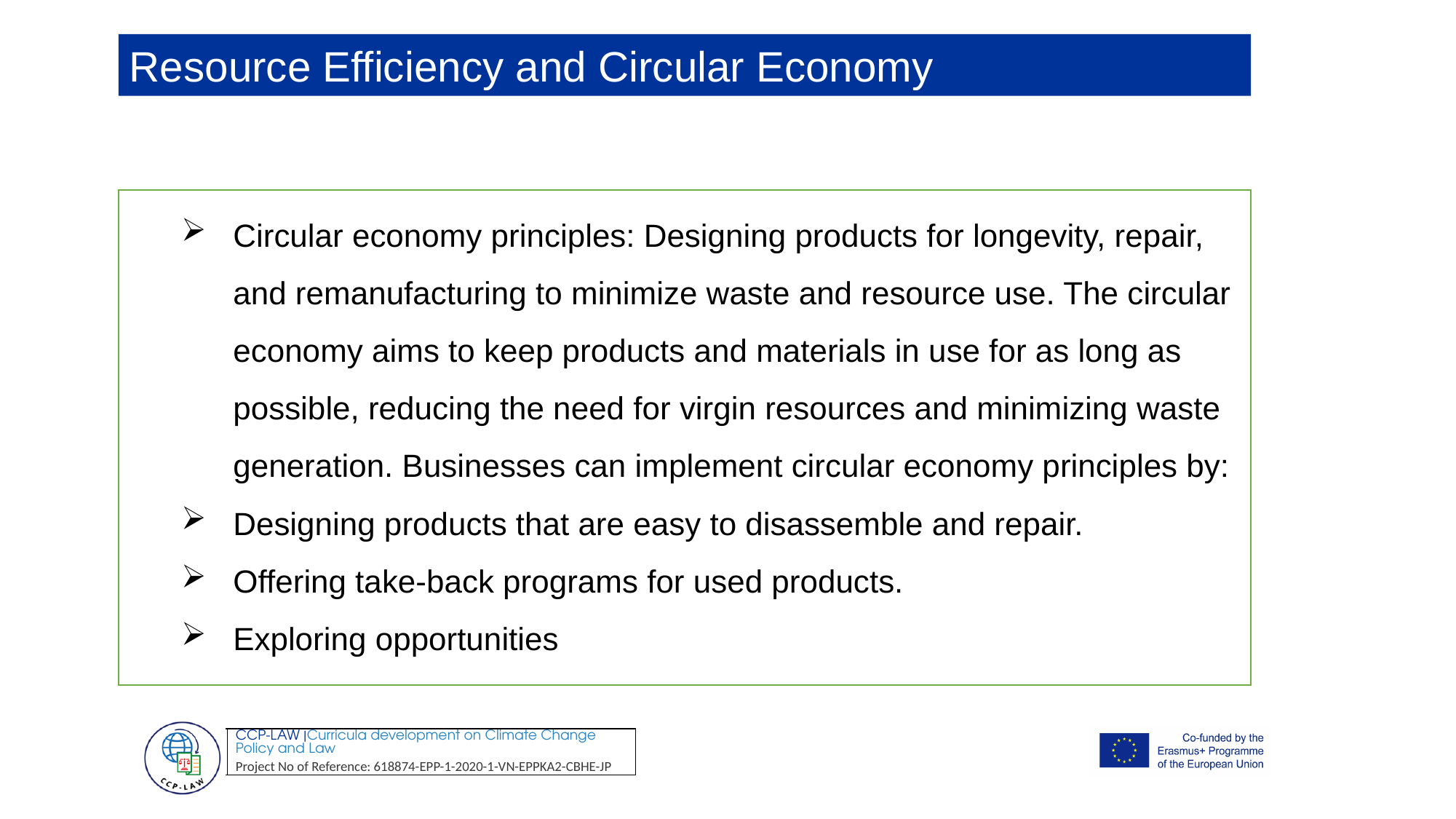

Resource Efficiency and Circular Economy
Circular economy principles: Designing products for longevity, repair, and remanufacturing to minimize waste and resource use. The circular economy aims to keep products and materials in use for as long as possible, reducing the need for virgin resources and minimizing waste generation. Businesses can implement circular economy principles by:
Designing products that are easy to disassemble and repair.
Offering take-back programs for used products.
Exploring opportunities